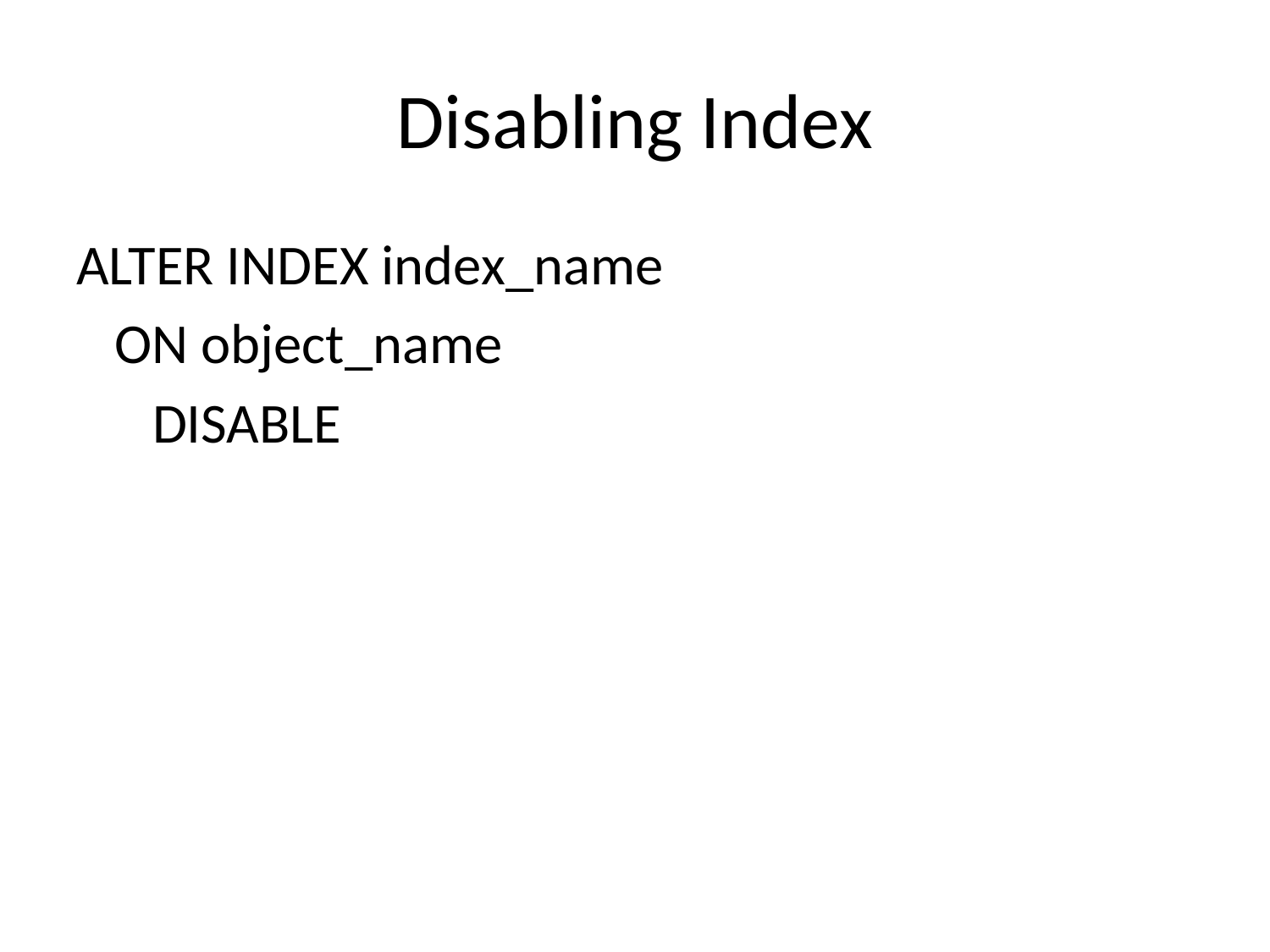

# Disabling Index
ALTER INDEX index_name
   ON object_name
      DISABLE